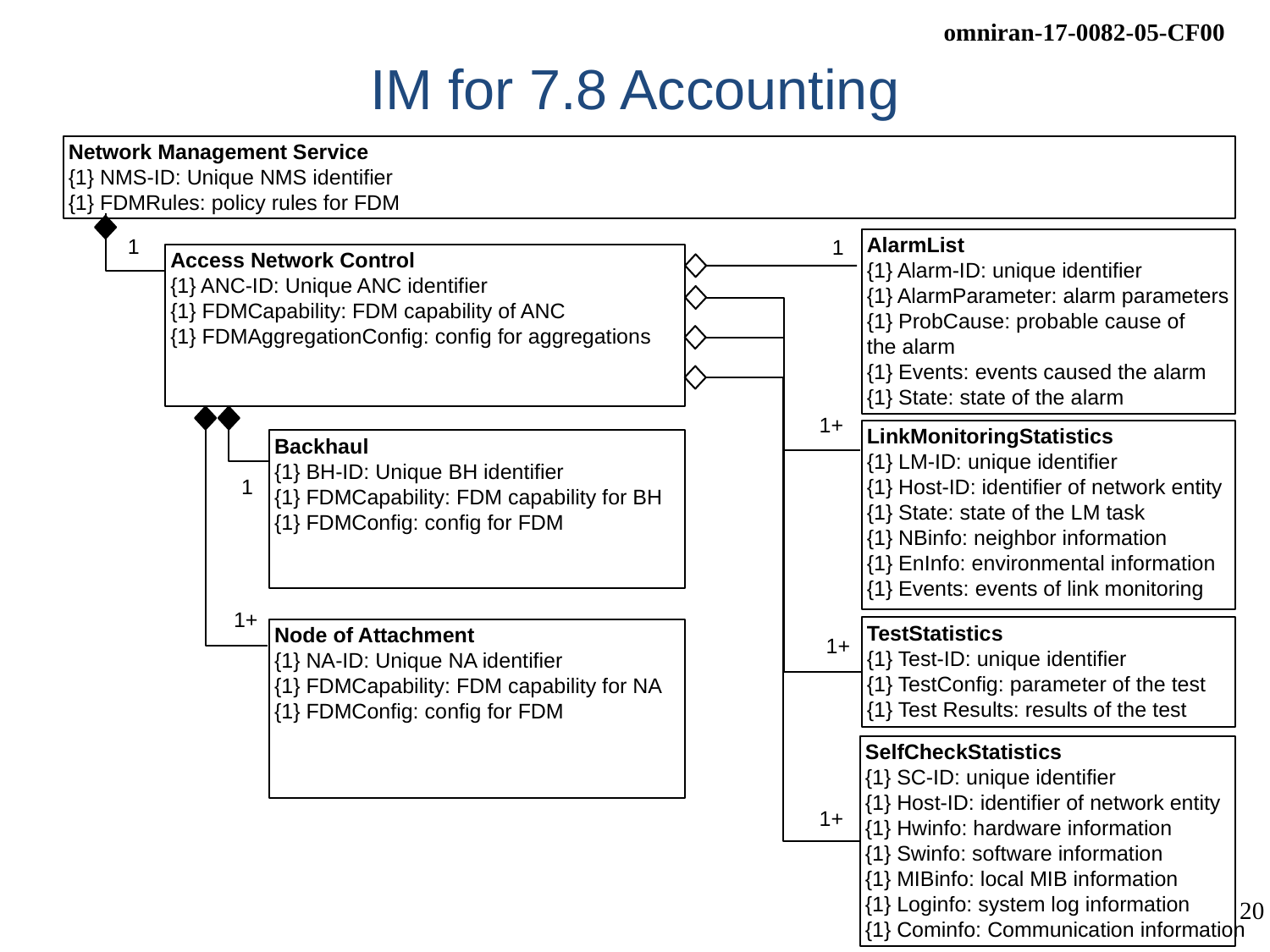

# IM for 7.8 Accounting
Network Management Service
{1} NMS-ID: Unique NMS identifier
{1} FDMRules: policy rules for FDM

1
1
AlarmList
{1} Alarm-ID: unique identifier
{1} AlarmParameter: alarm parameters
{1} ProbCause: probable cause of
the alarm
{1} Events: events caused the alarm
{1} State: state of the alarm
Access Network Control
{1} ANC-ID: Unique ANC identifier
{1} FDMCapability: FDM capability of ANC
{1} FDMAggregationConfig: config for aggregations

1+

LinkMonitoringStatistics
{1} LM-ID: unique identifier
{1} Host-ID: identifier of network entity
{1} State: state of the LM task
{1} NBinfo: neighbor information
{1} EnInfo: environmental information
{1} Events: events of link monitoring

Backhaul
{1} BH-ID: Unique BH identifier
{1} FDMCapability: FDM capability for BH
{1} FDMConfig: config for FDM
1
1+
TestStatistics
{1} Test-ID: unique identifier
{1} TestConfig: parameter of the test
{1} Test Results: results of the test
Node of Attachment
{1} NA-ID: Unique NA identifier
{1} FDMCapability: FDM capability for NA
{1} FDMConfig: config for FDM
1+
SelfCheckStatistics
{1} SC-ID: unique identifier
{1} Host-ID: identifier of network entity
{1} Hwinfo: hardware information
{1} Swinfo: software information
{1} MIBinfo: local MIB information
{1} Loginfo: system log information
{1} Cominfo: Communication information
1+